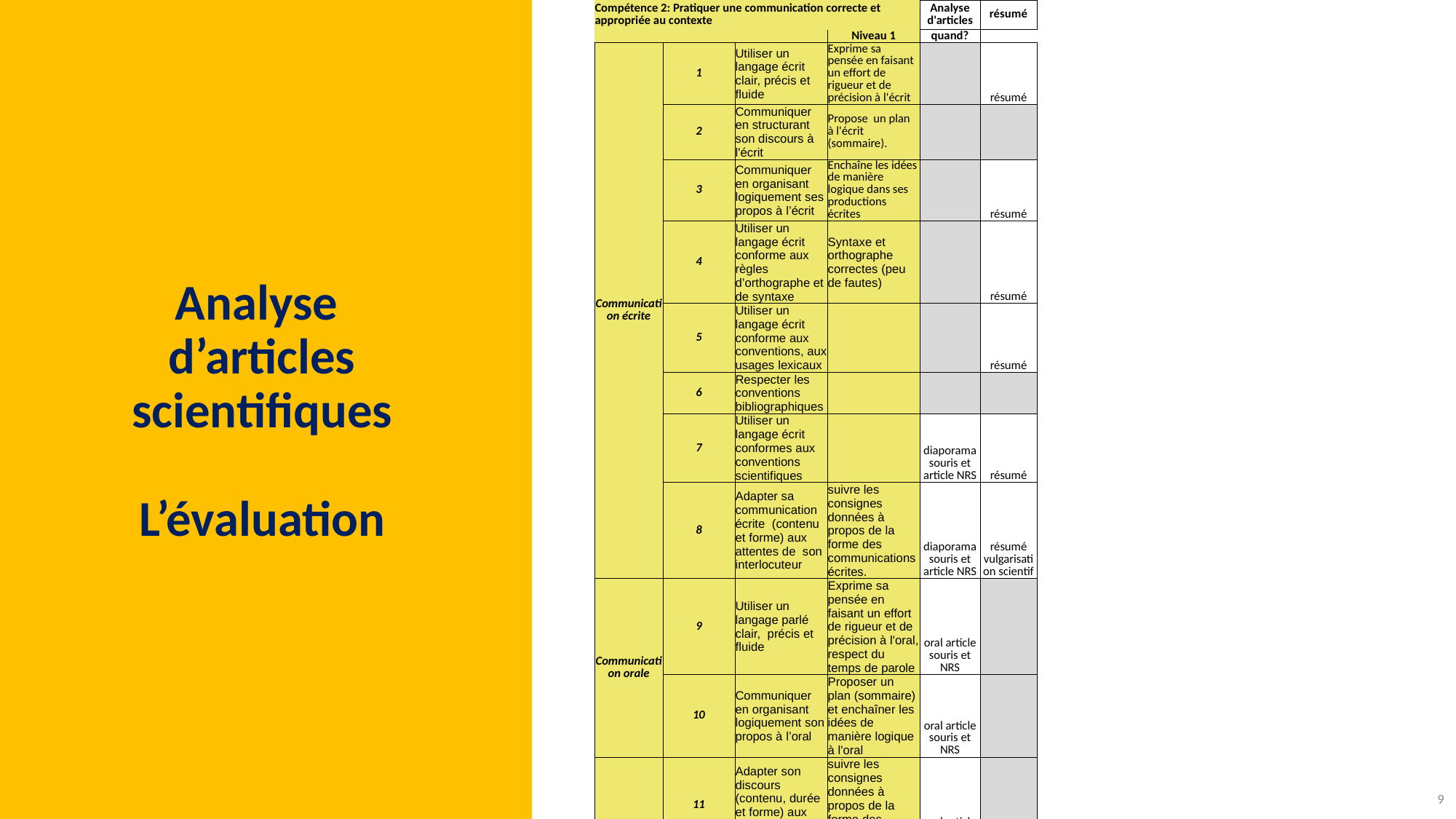

| Compétence 2: Pratiquer une communication correcte et appropriée au contexte |  |  |  | Analyse d'articles | résumé |
| --- | --- | --- | --- | --- | --- |
|  |  |  | Niveau 1 | quand? |  |
| Communication écrite | 1 | Utiliser un langage écrit clair, précis et fluide | Exprime sa pensée en faisant un effort de rigueur et de précision à l'écrit |  | résumé |
|  | 2 | Communiquer en structurant son discours à l'écrit | Propose un plan à l'écrit (sommaire). |  |  |
|  | 3 | Communiquer en organisant logiquement ses propos à l’écrit | Enchaîne les idées de manière logique dans ses productions écrites |  | résumé |
|  | 4 | Utiliser un langage écrit conforme aux règles d’orthographe et de syntaxe | Syntaxe et orthographe correctes (peu de fautes) |  | résumé |
|  | 5 | Utiliser un langage écrit conforme aux conventions, aux usages lexicaux |  |  | résumé |
|  | 6 | Respecter les conventions bibliographiques |  |  |  |
|  | 7 | Utiliser un langage écrit conformes aux conventions scientifiques |  | diaporama souris et article NRS | résumé |
|  | 8 | Adapter sa communication écrite (contenu et forme) aux attentes de son interlocuteur | suivre les consignes données à propos de la forme des communications écrites. | diaporama souris et article NRS | résumé vulgarisation scientif |
| Communication orale | 9 | Utiliser un langage parlé clair, précis et fluide | Exprime sa pensée en faisant un effort de rigueur et de précision à l'oral, respect du temps de parole | oral article souris et NRS |  |
|  | 10 | Communiquer en organisant logiquement son propos à l’oral | Proposer un plan (sommaire) et enchaîner les idées de manière logique à l'oral | oral article souris et NRS |  |
| Communication Inter-personnelle | 11 | Adapter son discours (contenu, durée et forme) aux attentes de son auditoire | suivre les consignes données à propos de la forme des communications orales. | oral article souris et NRS |  |
|  | 12 | Entendre le point de vue de ses collaborateurs | Ecoute le point de vue de ses interlocuteurs, de ses pairs. | enquête % |  |
|  | 13 | Communiquer avec ses collaborateurs | Propose des idées, les explique et argumente. | Compétence travaillée mais diff à évaluer ici |  |
|  |  |  |  |  |  |
| Compétence 3: Se former et travailler de manière efficace dans un contexte technique et scientifique |  |  |  |  |  |
|  |  |  |  | Articles souris et NRS | résumé |
|  |  |  | Niveau 1 | Quand? |  |
| Méthodologie d'apprentissage | 1 | Gérer ses apprentissages | Parvient à autoévaluer l'efficacité de ses méthodes de travail en matière d'apprentissage, de formation Attention, niveau 2 possible : - Connait les différentes démarches méthodologiques qui permettent la mémorisation, l'apprentissage, la formation |  |  |
| Organisation du travail | 2 | Organiser son travail, seul et en équipe | Anticipe le travail et le temps nécessaires pour respecter les échéances lors de travaux réalisés seuls ou en équipe. Planifie son travail et tient son agenda | préparaton ppt et de l'oral | respect deadline |
|  | 3 | Utiliser des outils facilitant le travail d'équipe | Utilise des outils de travail collaboratif (documents partagés, WhatsApp, Discord, …) lors de travaux en équipe. | pour lecture et analyse article et préparation du PPT | Compétence travaillée mais diff à évaluer ici |
# Analyse d’articles scientifiques L’évaluation
9